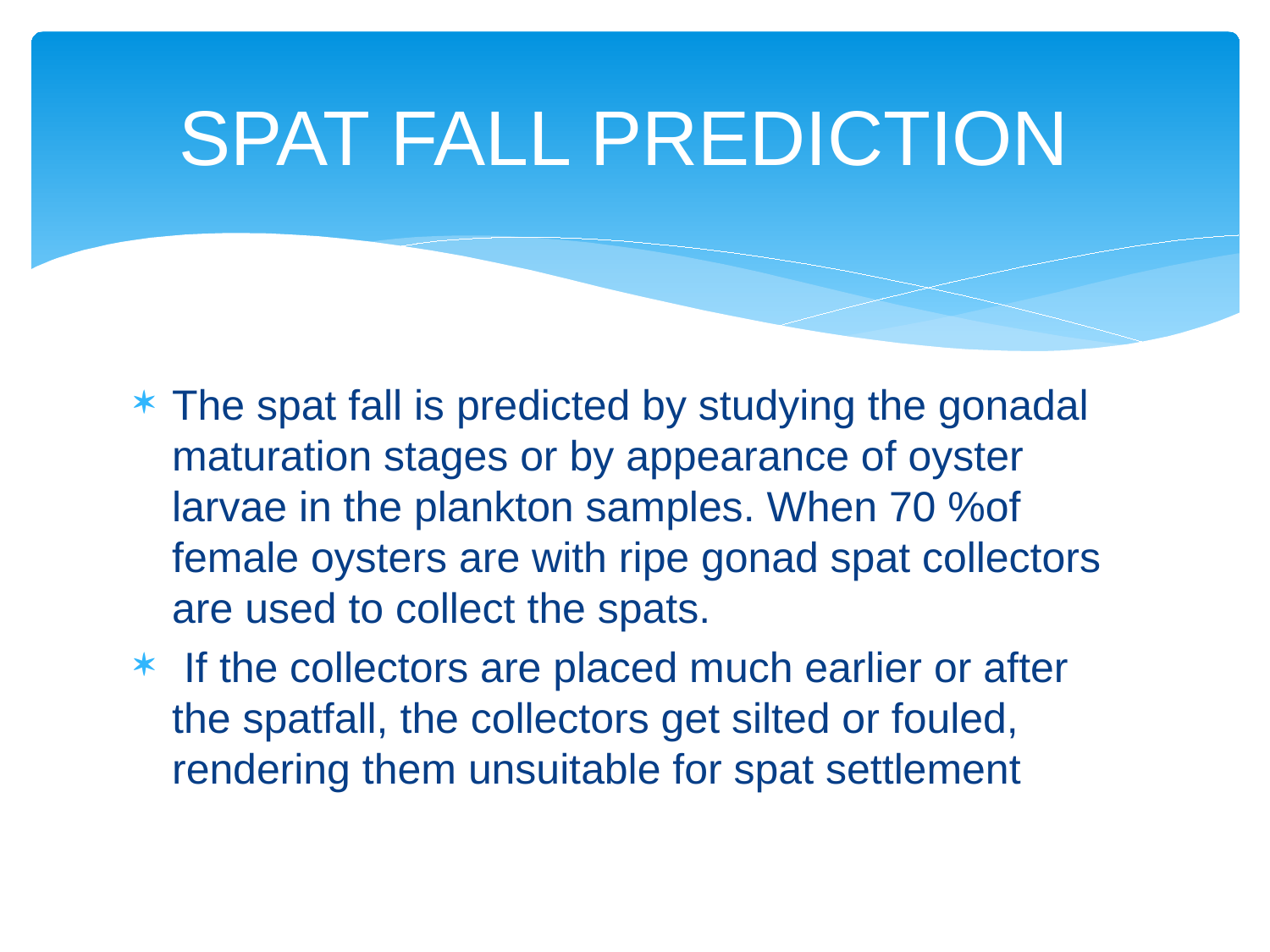

# Spat fall prediction
The spat fall is predicted by studying the gonadal  maturation stages or by appearance of oyster larvae in the plankton samples. When 70 %of  female oysters are with ripe gonad spat collectors are used to collect the spats.
 If the collectors are placed much earlier or after the spatfall, the collectors get silted or fouled, rendering them unsuitable for spat settlement